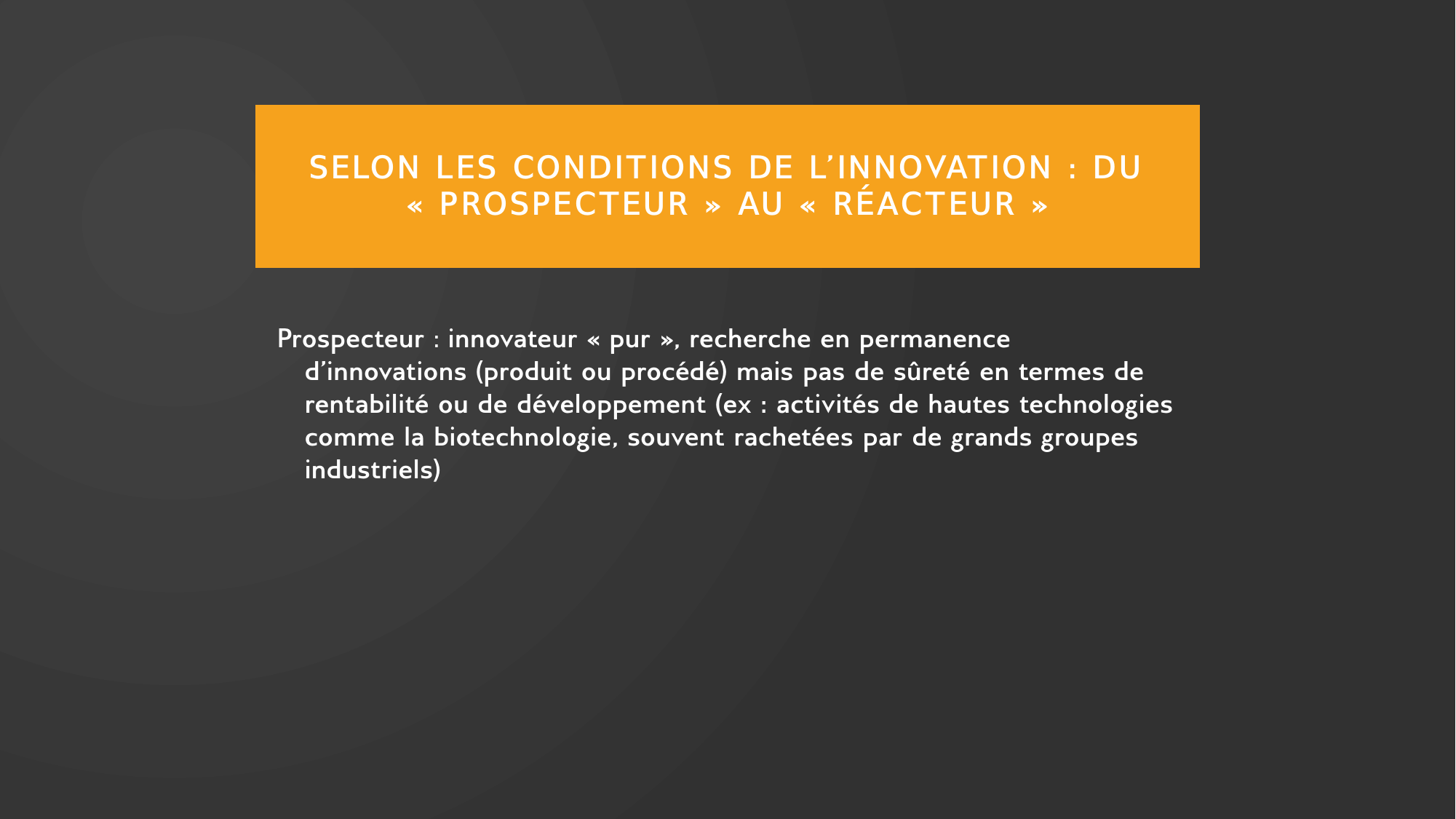

# Selon les conditions de l’innovation : du « prospecteur » au « réacteur »
Prospecteur : innovateur « pur », recherche en permanence d’innovations (produit ou procédé) mais pas de sûreté en termes de rentabilité ou de développement (ex : activités de hautes technologies comme la biotechnologie, souvent rachetées par de grands groupes industriels)